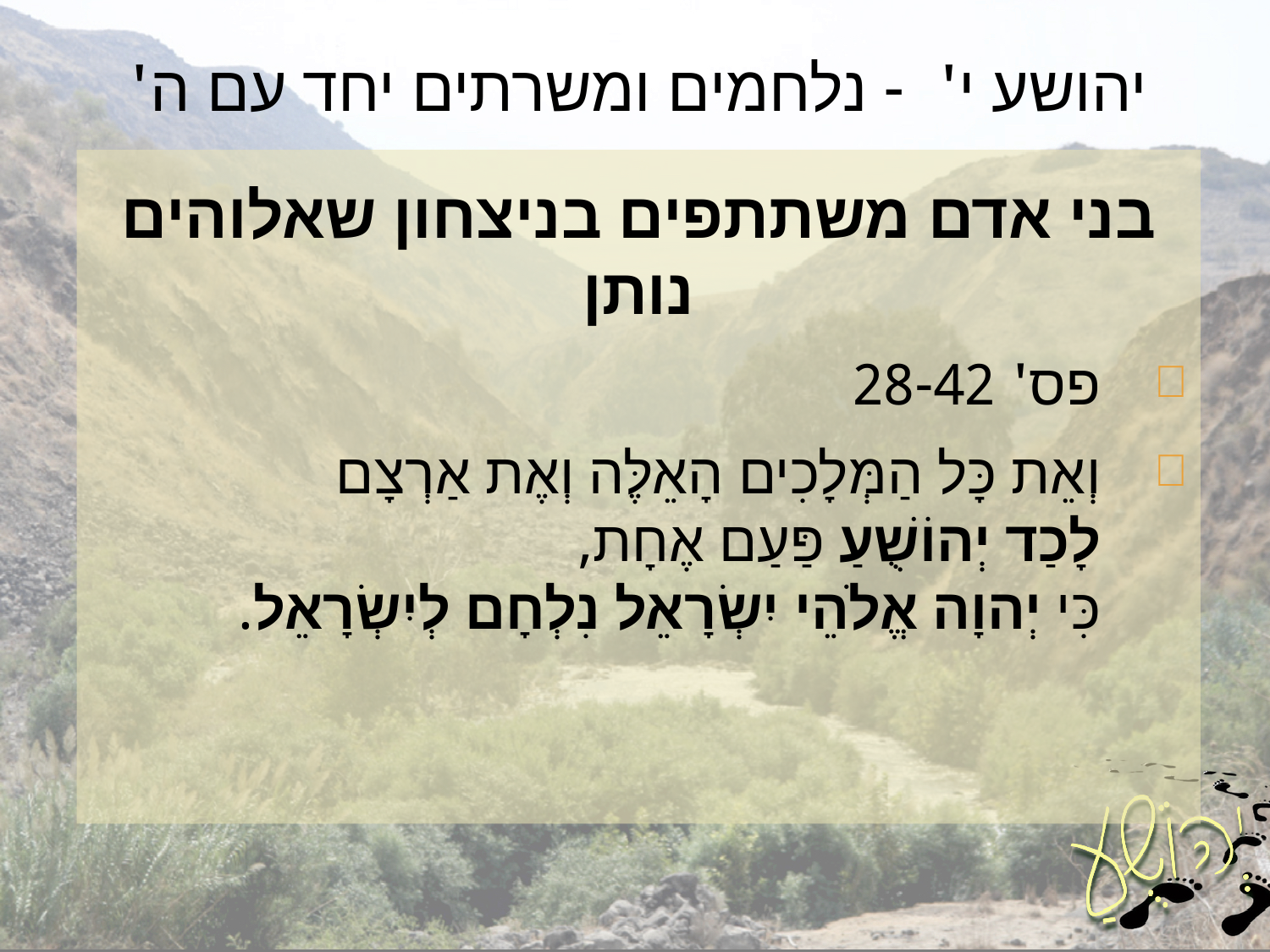

# יהושע י'  - נלחמים ומשרתים יחד עם ה'
בני אדם משתתפים בניצחון שאלוהים נותן
פס' 28-42
וְאֵת כָּל הַמְּלָכִים הָאֵלֶּה וְאֶת אַרְצָם
לָכַד יְהוֹשֻׁעַ פַּעַם אֶחָת,
כִּי יְהוָה אֱלֹהֵי יִשְׂרָאֵל נִלְחָם לְיִשְׂרָאֵל.